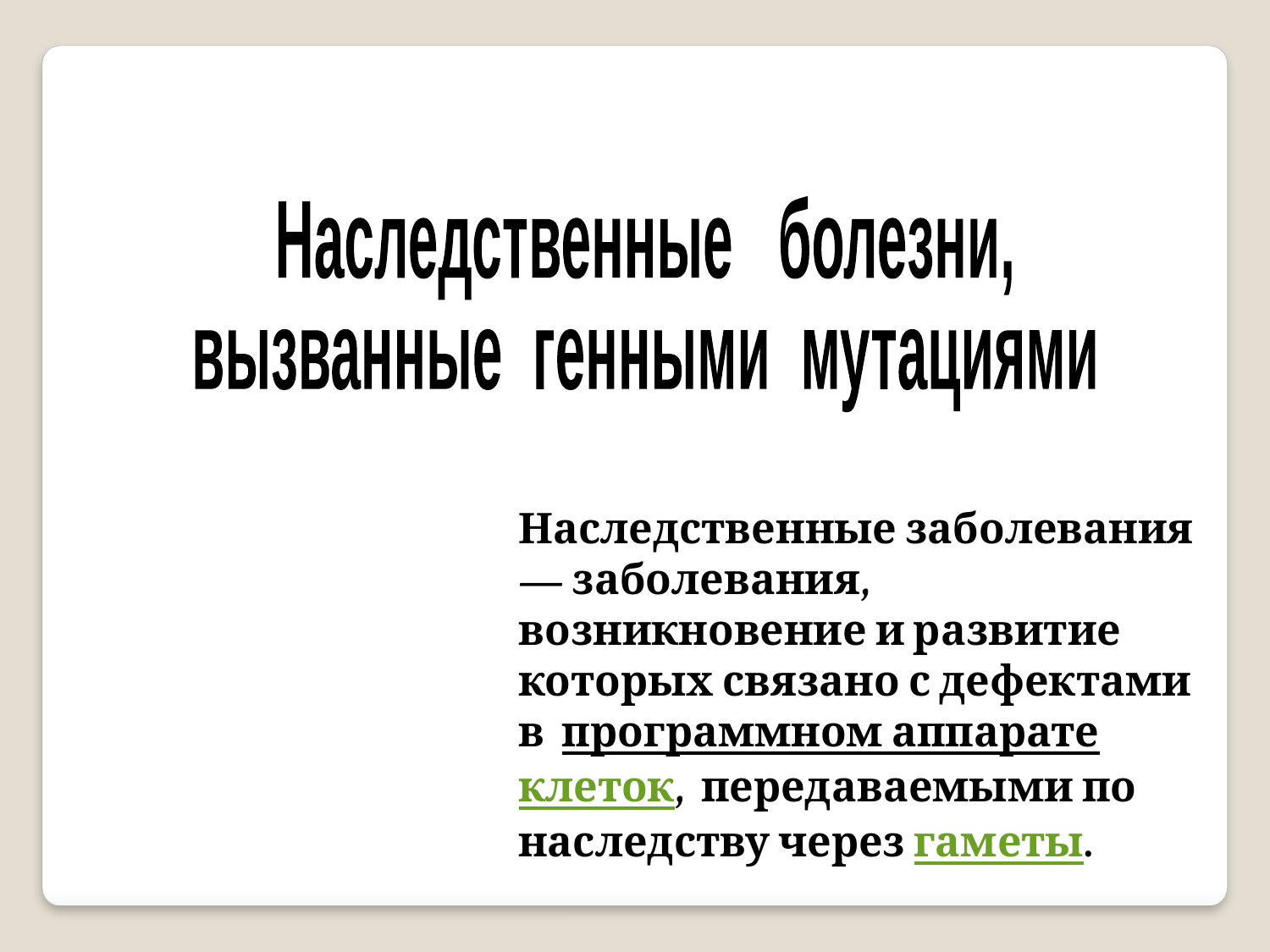

Наследственные   болезни,
вызванные  генными  мутациями
Наследственные заболевания — заболевания, возникновение и развитие которых связано с дефектами в  программном аппарате клеток,  передаваемыми по наследству через гаметы.